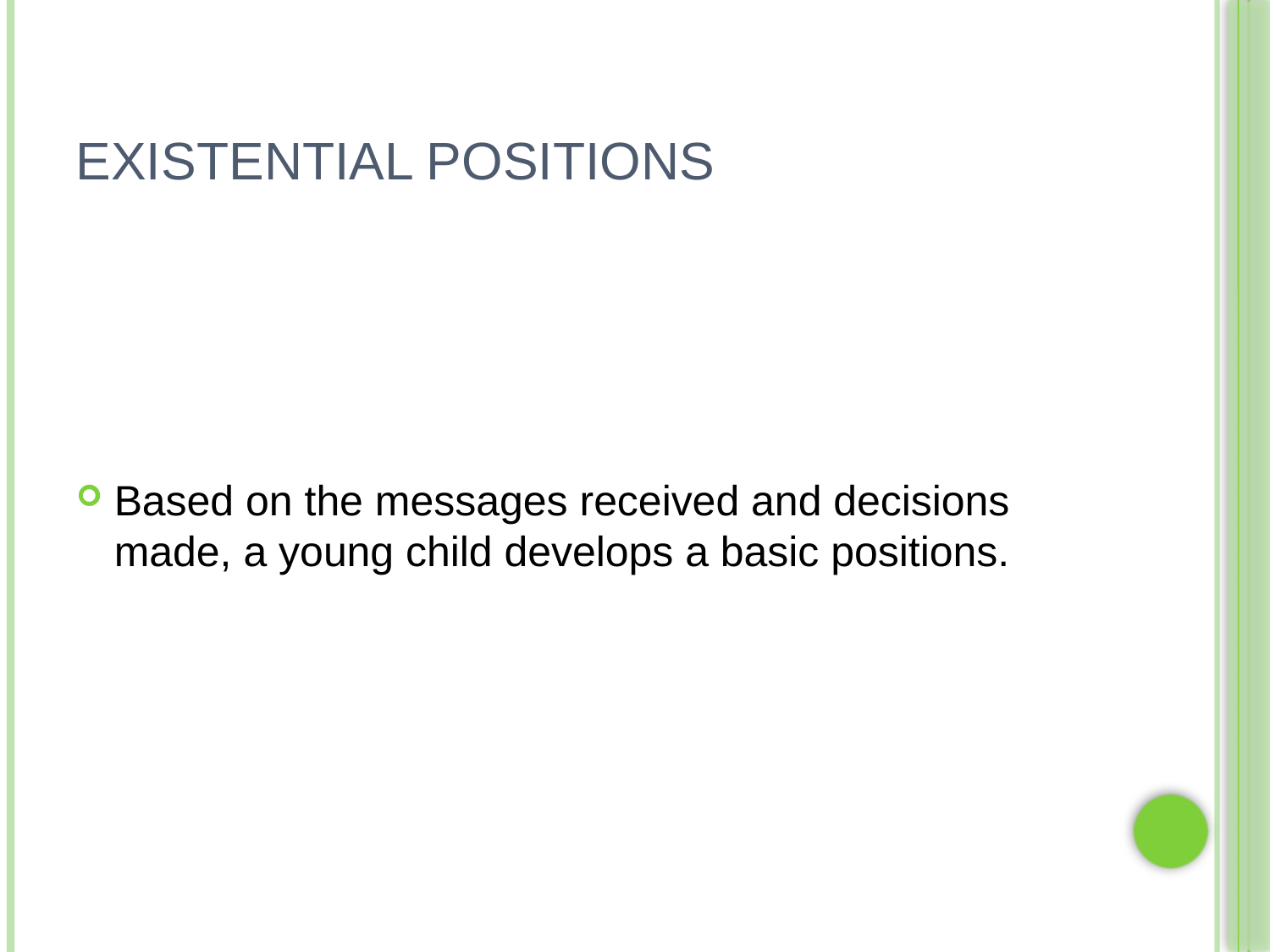

# Existential positions

Based on the messages received and decisions made, a young child develops a basic positions.